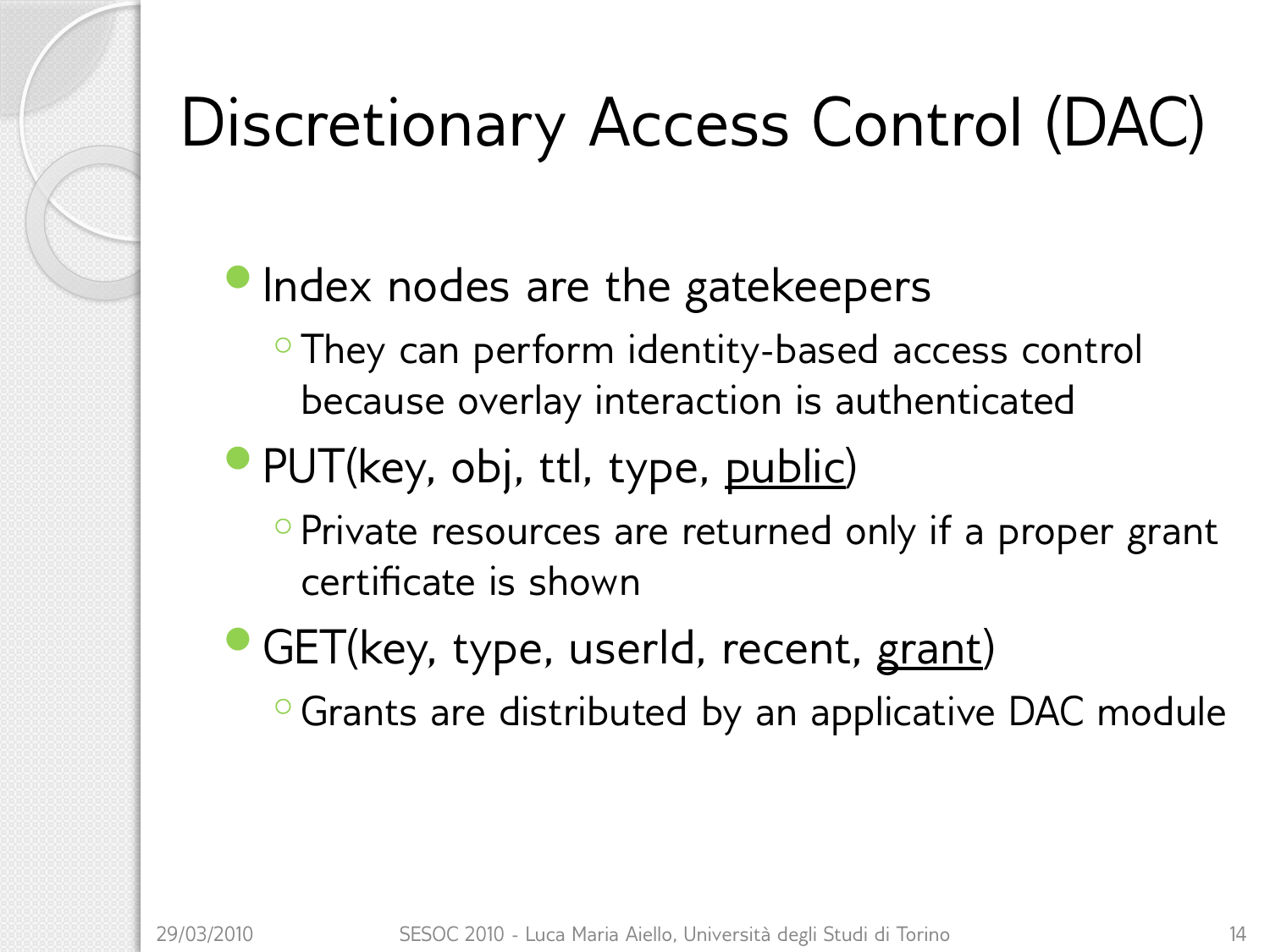

# Discretionary Access Control (DAC)
Index nodes are the gatekeepers
They can perform identity-based access control because overlay interaction is authenticated
put(key, obj, ttl, type, public)
Private resources are returned only if a proper grant certificate is shown
get(key, type, userId, recent, grant)
Grants are distributed by an applicative DAC module
29/03/2010
SESOC 2010 - Luca Maria Aiello, Università degli Studi di Torino
14